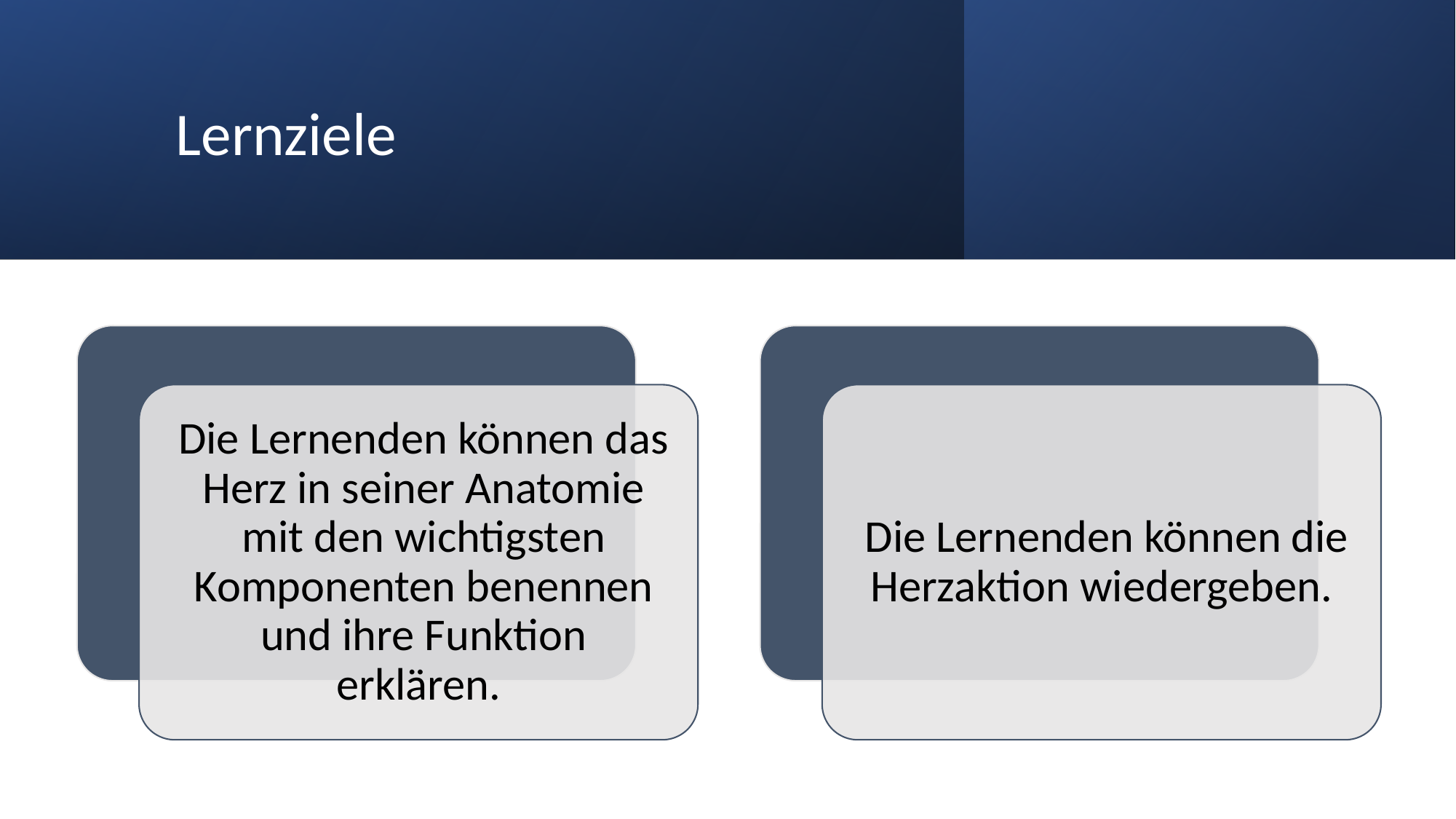

# Lernziele
Die Lernenden können das Herz in seiner Anatomie mit den wichtigsten Komponenten benennen und ihre Funktion erklären.
Die Lernenden können die Herzaktion wiedergeben.